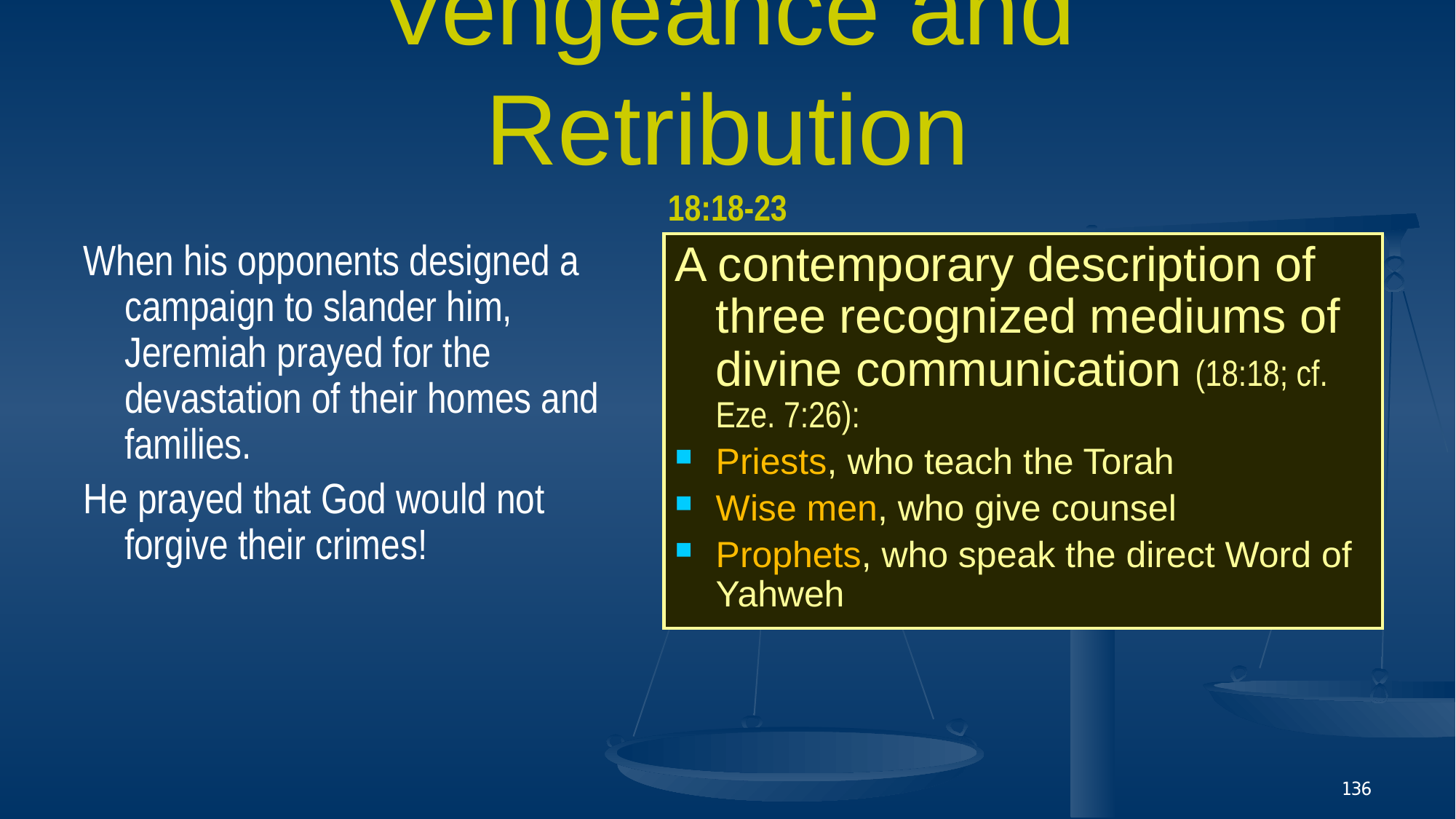

# Vengeance and Retribution 18:18-23
A contemporary description of three recognized mediums of divine communication (18:18; cf. Eze. 7:26):
Priests, who teach the Torah
Wise men, who give counsel
Prophets, who speak the direct Word of Yahweh
When his opponents designed a campaign to slander him, Jeremiah prayed for the devastation of their homes and families.
He prayed that God would not forgive their crimes!

136